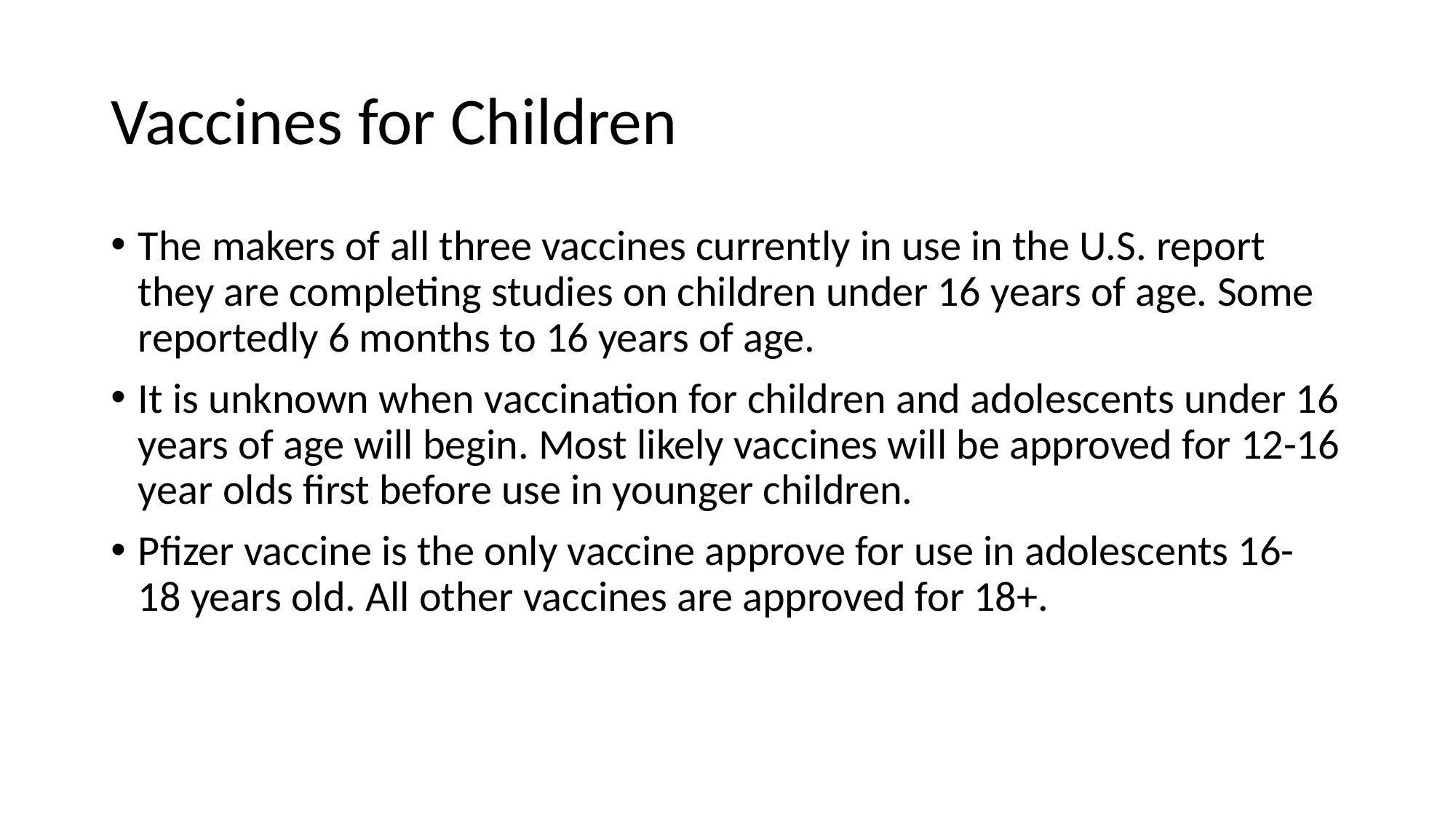

# Vaccines for Children
The makers of all three vaccines currently in use in the U.S. report they are completing studies on children under 16 years of age. Some reportedly 6 months to 16 years of age.
It is unknown when vaccination for children and adolescents under 16 years of age will begin. Most likely vaccines will be approved for 12-16 year olds first before use in younger children.
Pfizer vaccine is the only vaccine approve for use in adolescents 16- 18 years old. All other vaccines are approved for 18+.